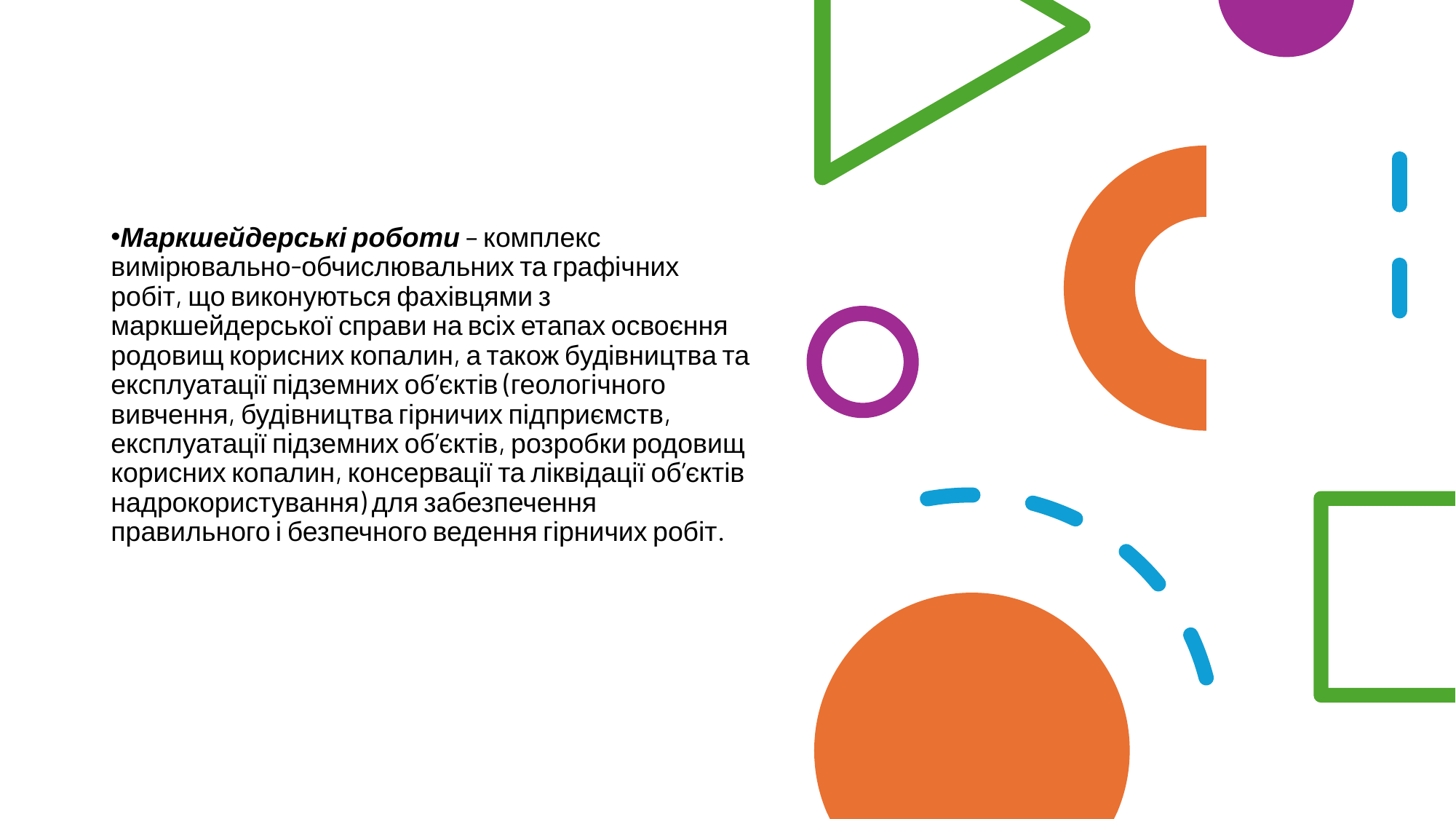

Маркшейдерські роботи – комплекс вимірювально-обчислювальних та графічних робіт, що виконуються фахівцями з маркшейдерської справи на всіх етапах освоєння родовищ корисних копалин, а також будівництва та експлуатації підземних об’єктів (геологічного вивчення, будівництва гірничих підприємств, експлуатації підземних об’єктів, розробки родовищ корисних копалин, консервації та ліквідації об’єктів надрокористування) для забезпечення правильного і безпечного ведення гірничих робіт.